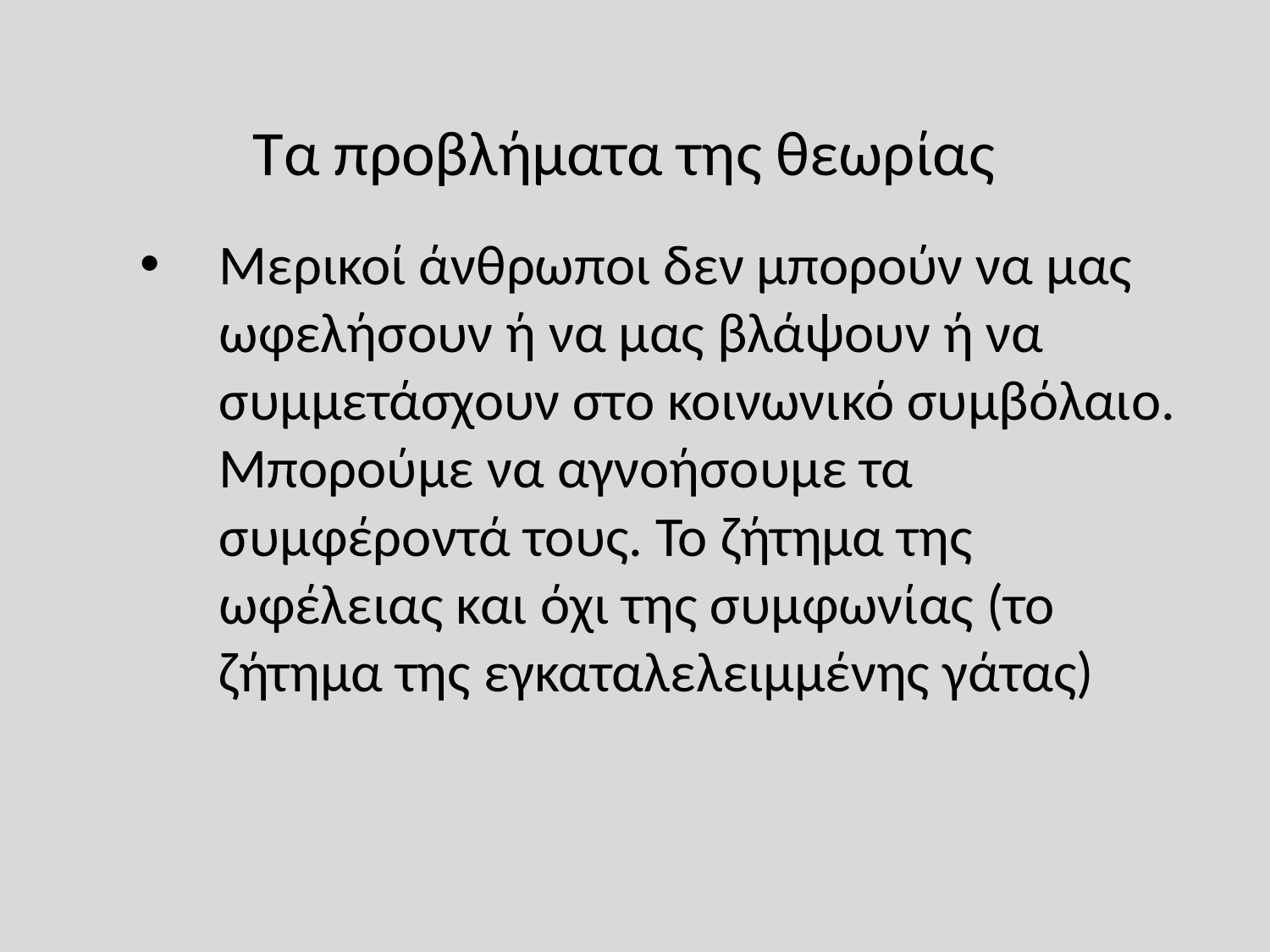

Τα προβλήματα της θεωρίας
Μερικοί άνθρωποι δεν μπορούν να μας ωφελήσουν ή να μας βλάψουν ή να συμμετάσχουν στο κοινωνικό συμβόλαιο. Μπορούμε να αγνοήσουμε τα συμφέροντά τους. Το ζήτημα της ωφέλειας και όχι της συμφωνίας (το ζήτημα της εγκαταλελειμμένης γάτας)